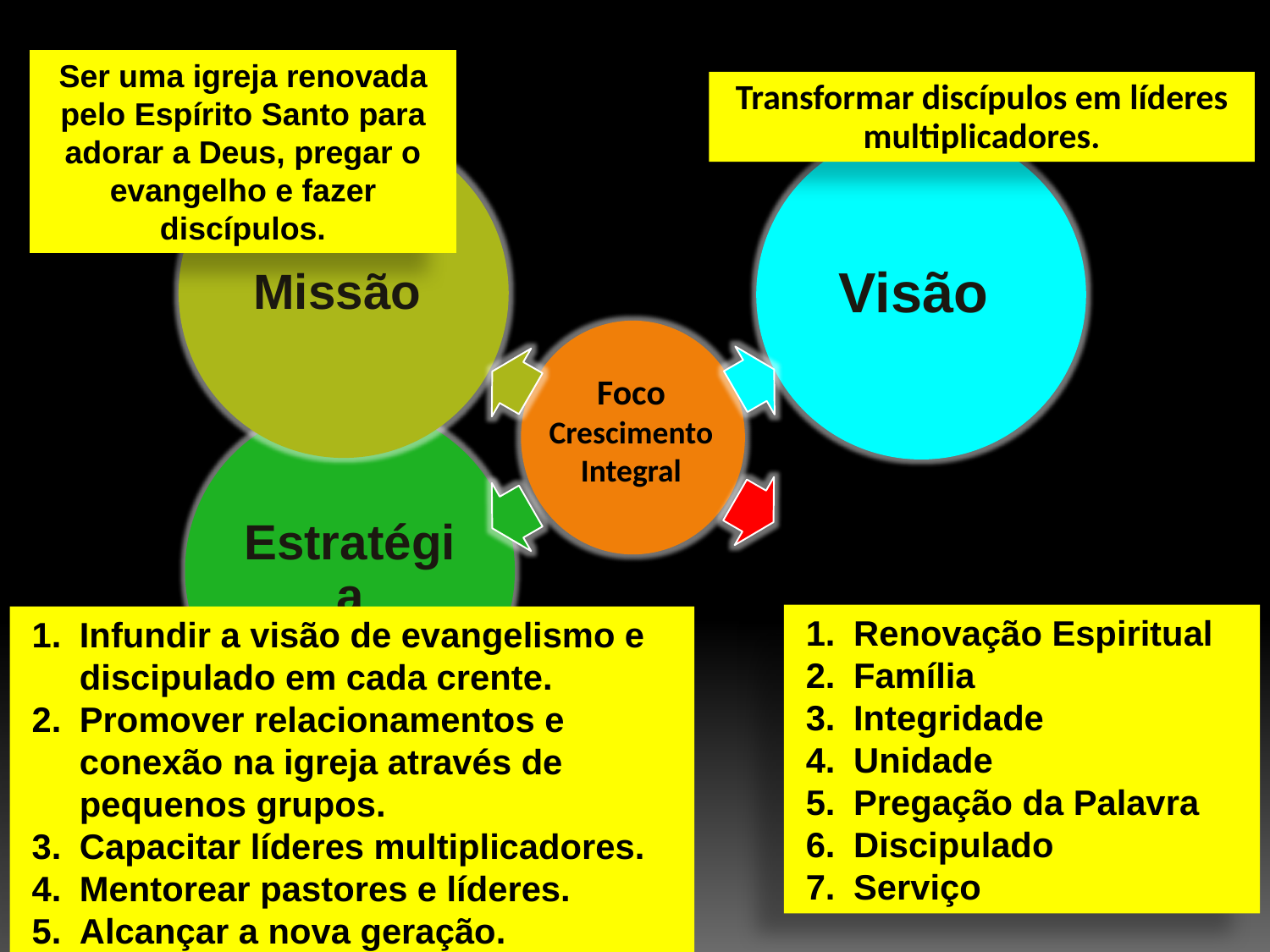

Ser uma igreja renovada pelo Espírito Santo para adorar a Deus, pregar o evangelho e fazer discípulos.
Transformar discípulos em líderes multiplicadores.

Missão

Visão

Foco
Crescimento Integral

Estratégia

Valores

Renovação Espiritual
Família
Integridade
Unidade
Pregação da Palavra
Discipulado
Serviço
Infundir a visão de evangelismo e discipulado em cada crente.
Promover relacionamentos e conexão na igreja através de pequenos grupos.
Capacitar líderes multiplicadores.
Mentorear pastores e líderes.
Alcançar a nova geração.
22